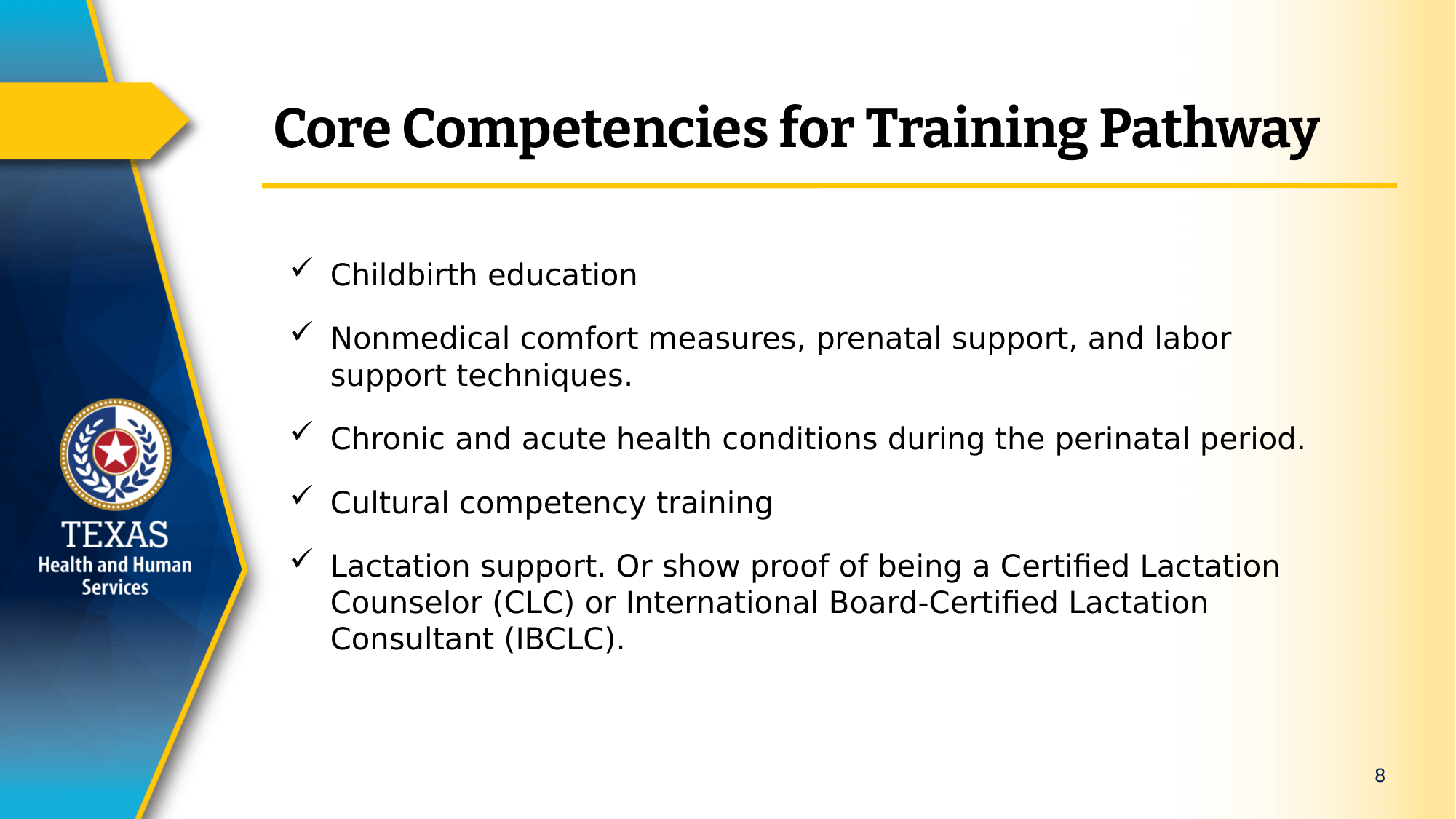

# Core Competencies for Training Pathway

Childbirth education
Nonmedical comfort measures, prenatal support, and labor support techniques.
Chronic and acute health conditions during the perinatal period.
Cultural competency training
Lactation support. Or show proof of being a Certified Lactation Counselor (CLC) or International Board-Certified Lactation Consultant (IBCLC).

8